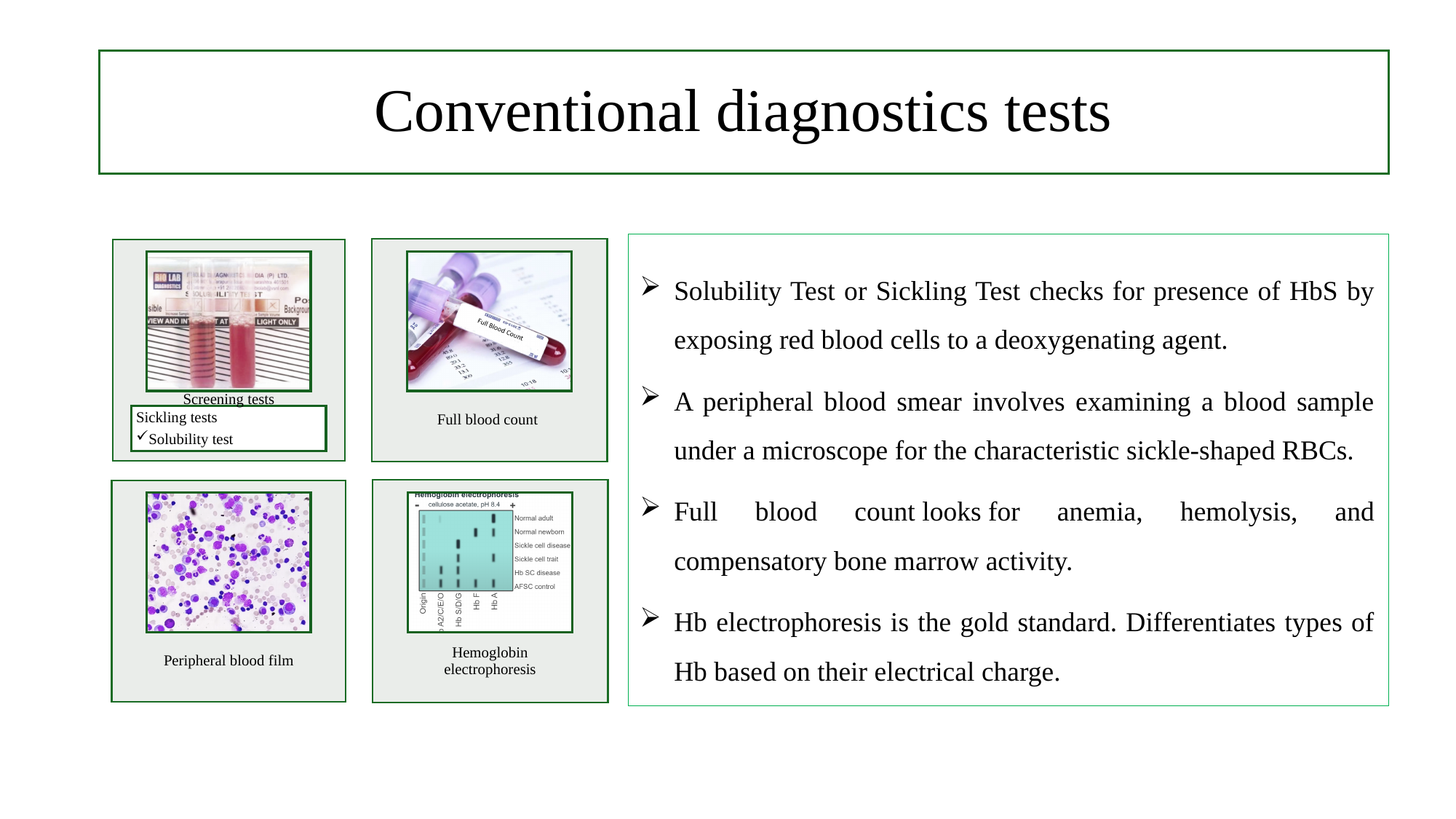

Conventional diagnostics tests

Sickling tests
Solubility test
Screening tests
Full blood count
Peripheral blood film
Hemoglobin electrophoresis
Solubility Test or Sickling Test checks for presence of HbS by exposing red blood cells to a deoxygenating agent.
A peripheral blood smear involves examining a blood sample under a microscope for the characteristic sickle-shaped RBCs.
Full blood count looks for anemia, hemolysis, and compensatory bone marrow activity.
Hb electrophoresis is the gold standard. Differentiates types of Hb based on their electrical charge.